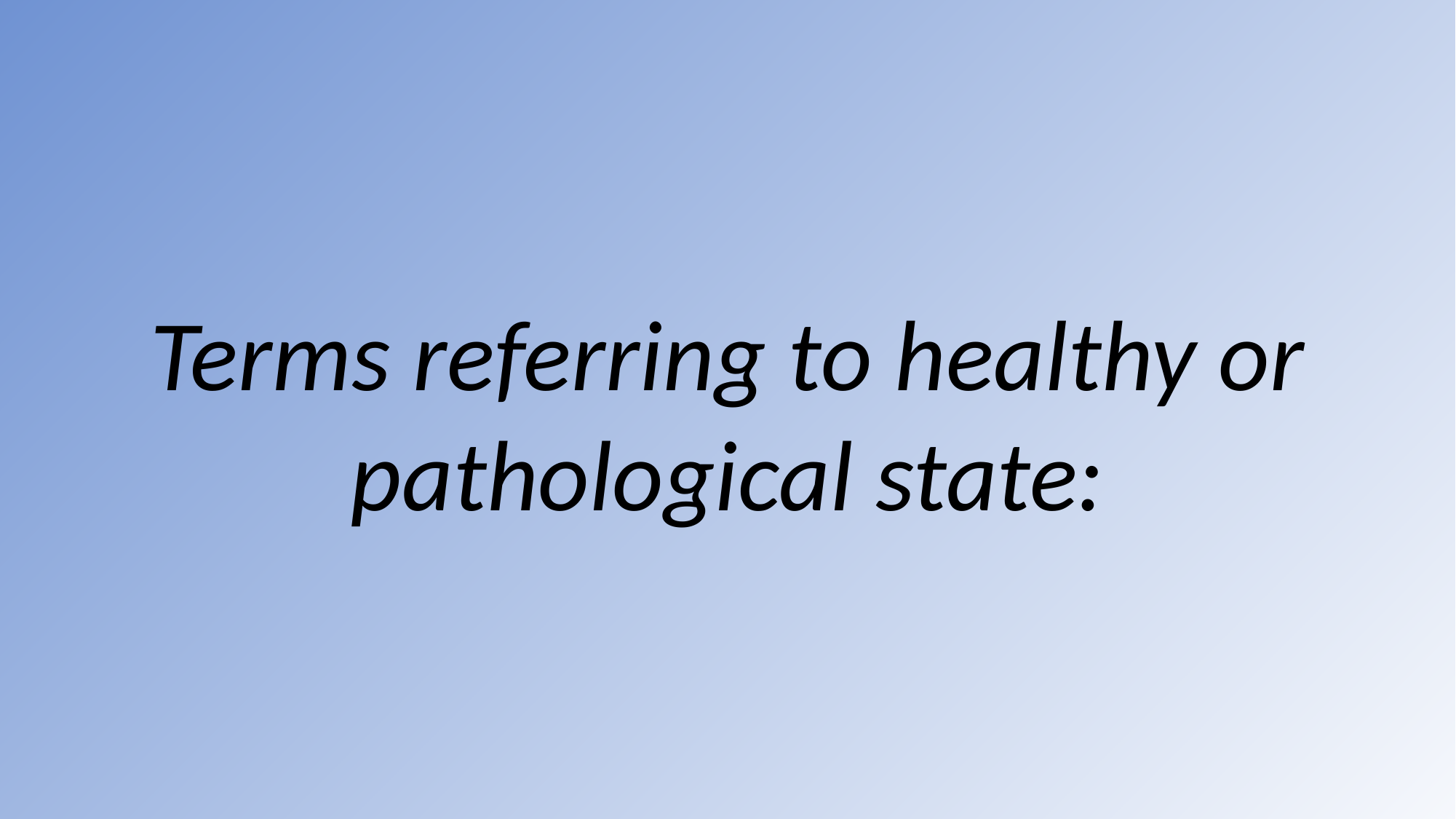

Terms referring to healthy or pathological state: